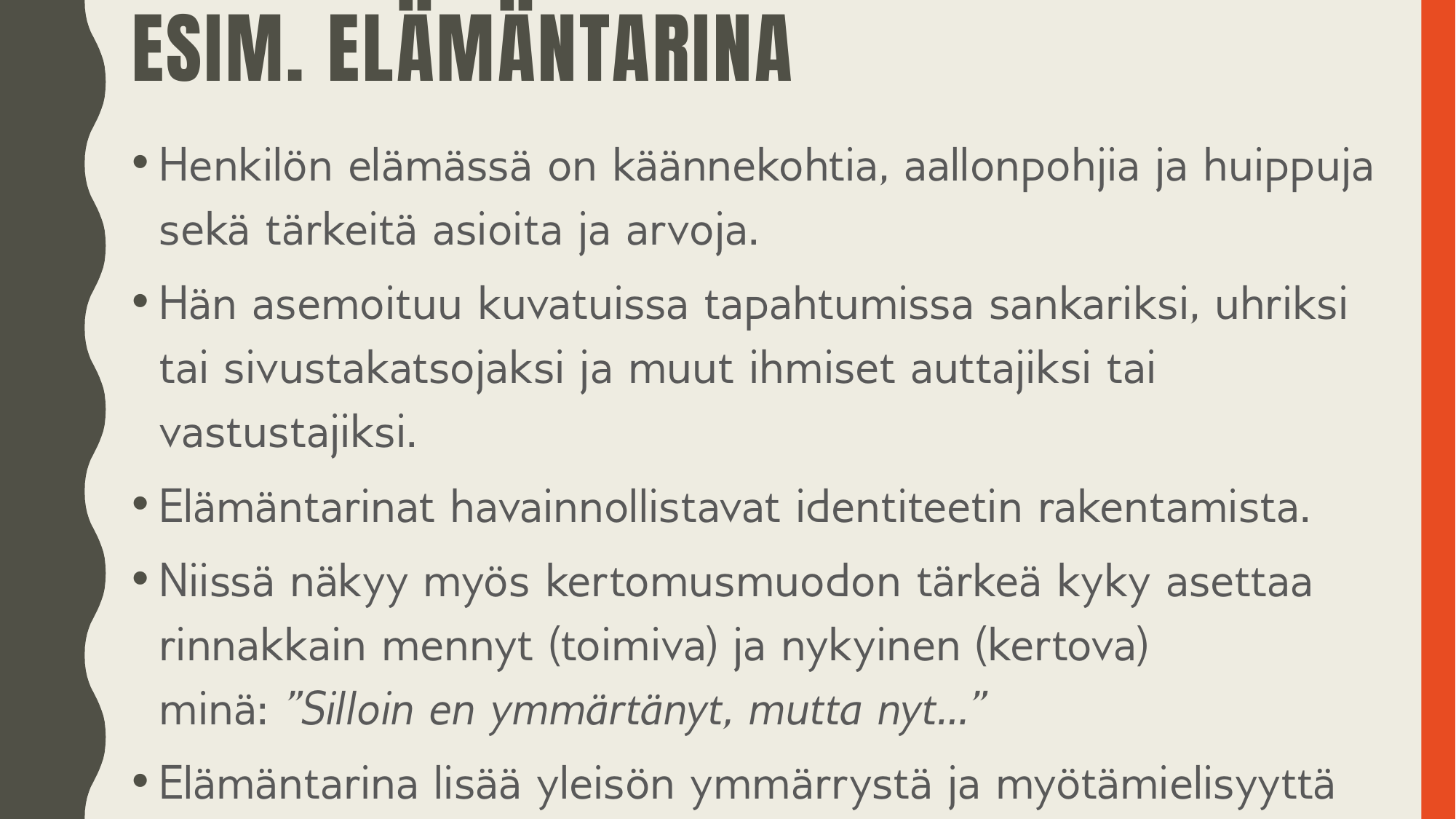

# esim. elämäntarina
Henkilön elämässä on käännekohtia, aallonpohjia ja huippuja sekä tärkeitä asioita ja arvoja.
Hän asemoituu kuvatuissa tapahtumissa sankariksi, uhriksi tai sivustakatsojaksi ja muut ihmiset auttajiksi tai vastustajiksi.
Elämäntarinat havainnollistavat identiteetin rakentamista.
Niissä näkyy myös kertomusmuodon tärkeä kyky asettaa rinnakkain mennyt (toimiva) ja nykyinen (kertova) minä: ”Silloin en ymmärtänyt, mutta nyt…”
Elämäntarina lisää yleisön ymmärrystä ja myötämielisyyttä häntä kohtaan.